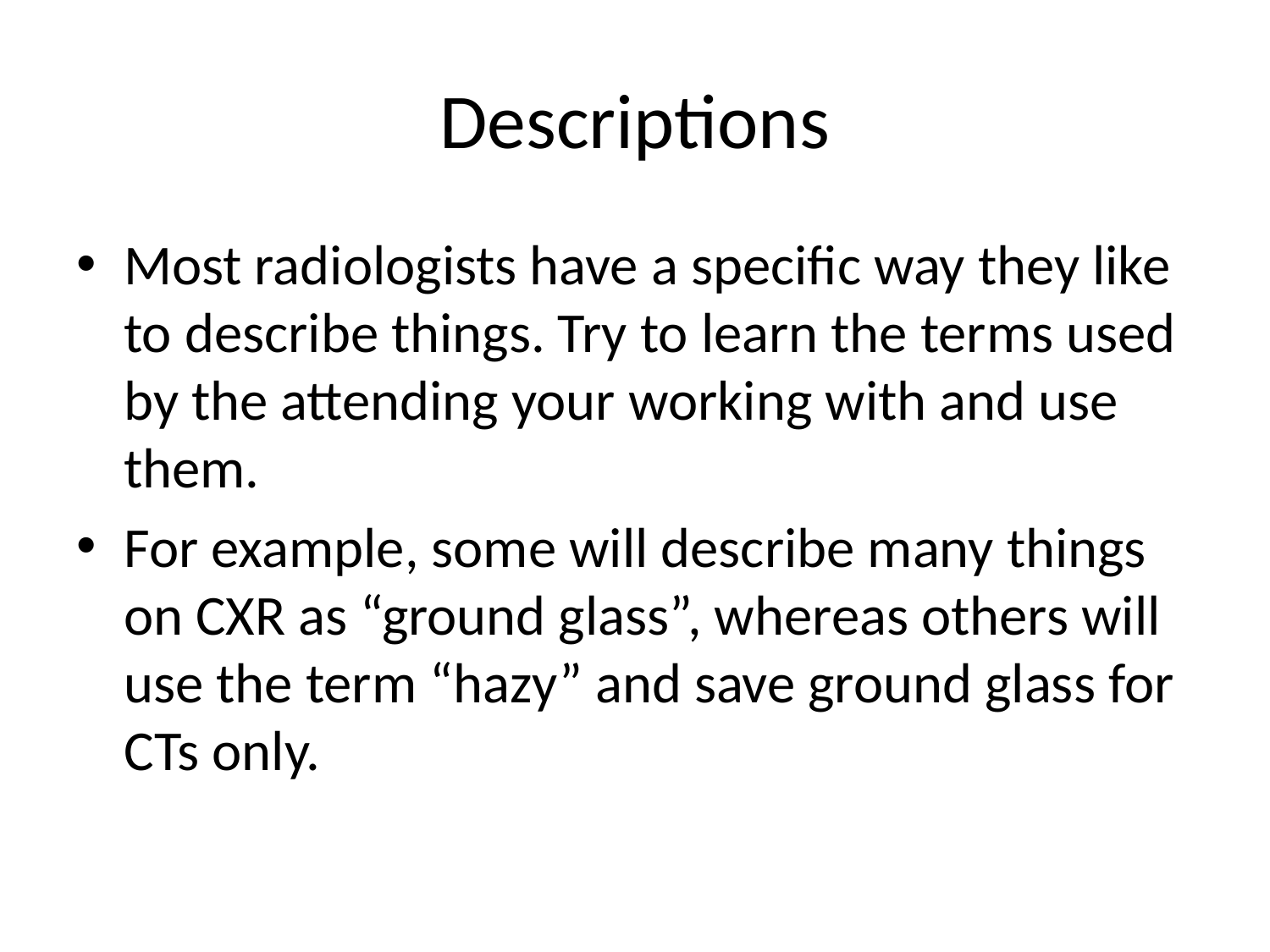

# Descriptions
Most radiologists have a specific way they like to describe things. Try to learn the terms used by the attending your working with and use them.
For example, some will describe many things on CXR as “ground glass”, whereas others will use the term “hazy” and save ground glass for CTs only.